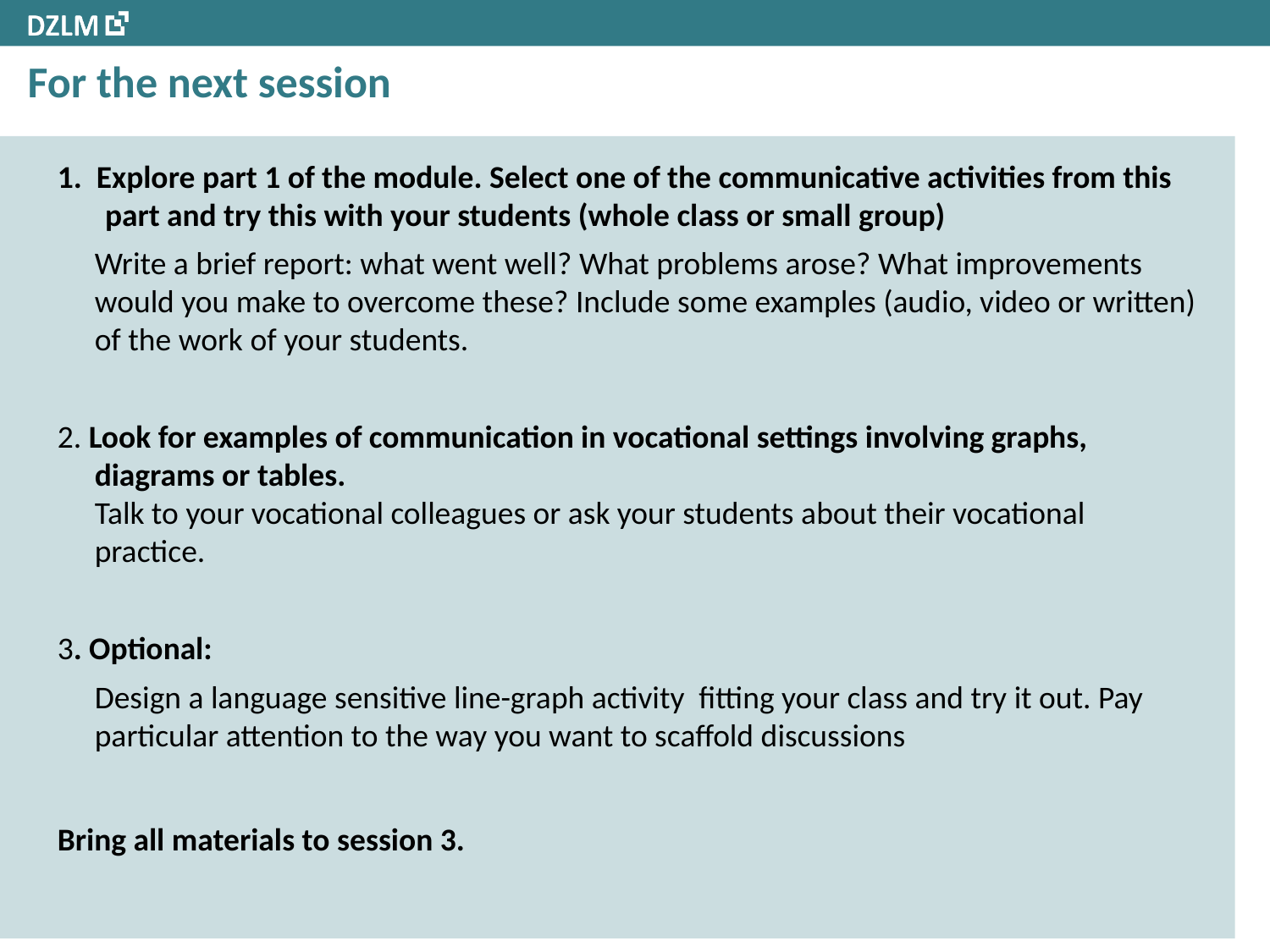

# For the next session

1.  Explore part 1 of the module. Select one of the communicative activities from this part and try this with your students (whole class or small group)
	Write a brief report: what went well? What problems arose? What improvements would you make to overcome these? Include some examples (audio, video or written) of the work of your students.

2. Look for examples of communication in vocational settings involving graphs, diagrams or tables.
Talk to your vocational colleagues or ask your students about their vocational practice.

3. Optional:
	Design a language sensitive line-graph activity  fitting your class and try it out. Pay particular attention to the way you want to scaffold discussions

Bring all materials to session 3.